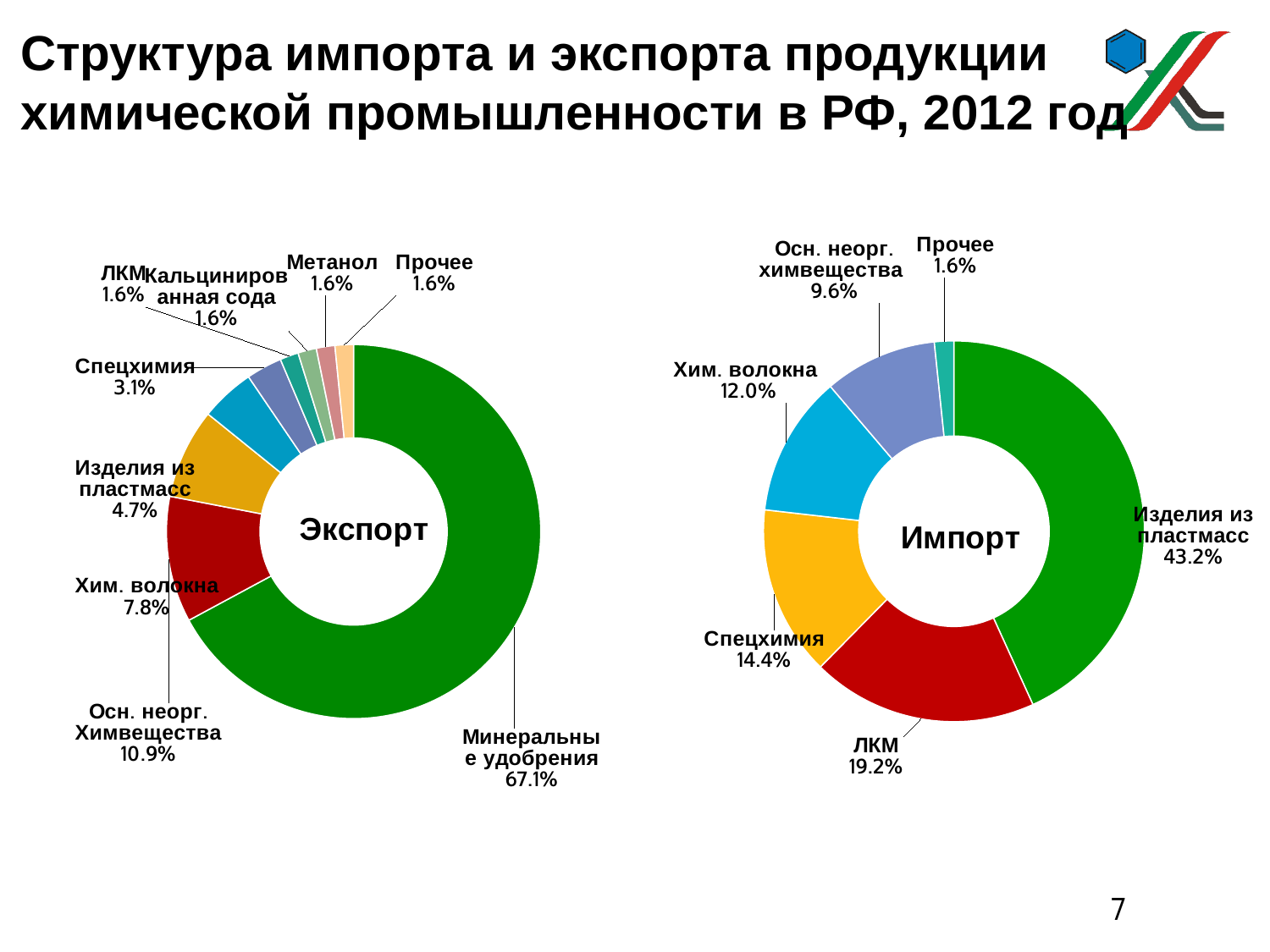

# Структура импорта и экспорта продукции химической промышленности в РФ, 2012 год

### Chart: Импорт

| Category |  |
|---|---|
| Изделия из пластмасс | 41.9 |
| ЛКМ | 18.6 |
| Спецхимия | 14.0 |
| Хим. волокна  | 11.6 |
| Осн. неорг. химвещества  | 9.3 |
| Прочее | 1.6 |

### Chart: Экспорт

| Category |  |
|---|---|
| Минеральные удобрения | 67.2 |
| Осн. неорг. Химвещества | 10.9 |
| Хим. волокна  | 7.8 |
| Изделия из пластмасс | 4.7 |
| Спецхимия | 3.1 |
| ЛКМ | 1.6 |
| Кальцинированная сода | 1.6 |
| Метанол | 1.6 |
| Прочее | 1.6 |
7